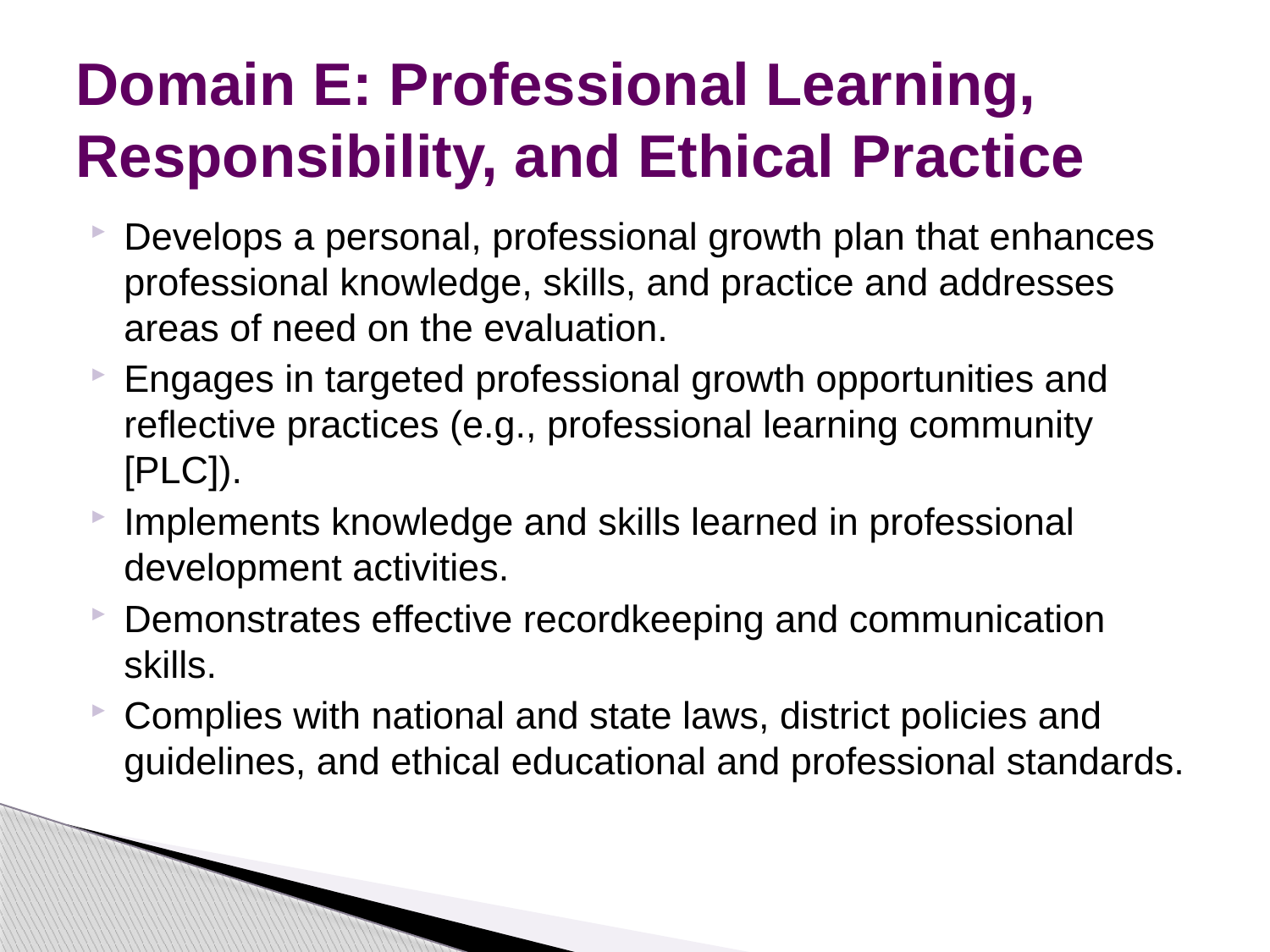

# Domain E: Professional Learning, Responsibility, and Ethical Practice
Develops a personal, professional growth plan that enhances professional knowledge, skills, and practice and addresses areas of need on the evaluation.
Engages in targeted professional growth opportunities and reflective practices (e.g., professional learning community [PLC]).
Implements knowledge and skills learned in professional development activities.
Demonstrates effective recordkeeping and communication skills.
Complies with national and state laws, district policies and guidelines, and ethical educational and professional standards.